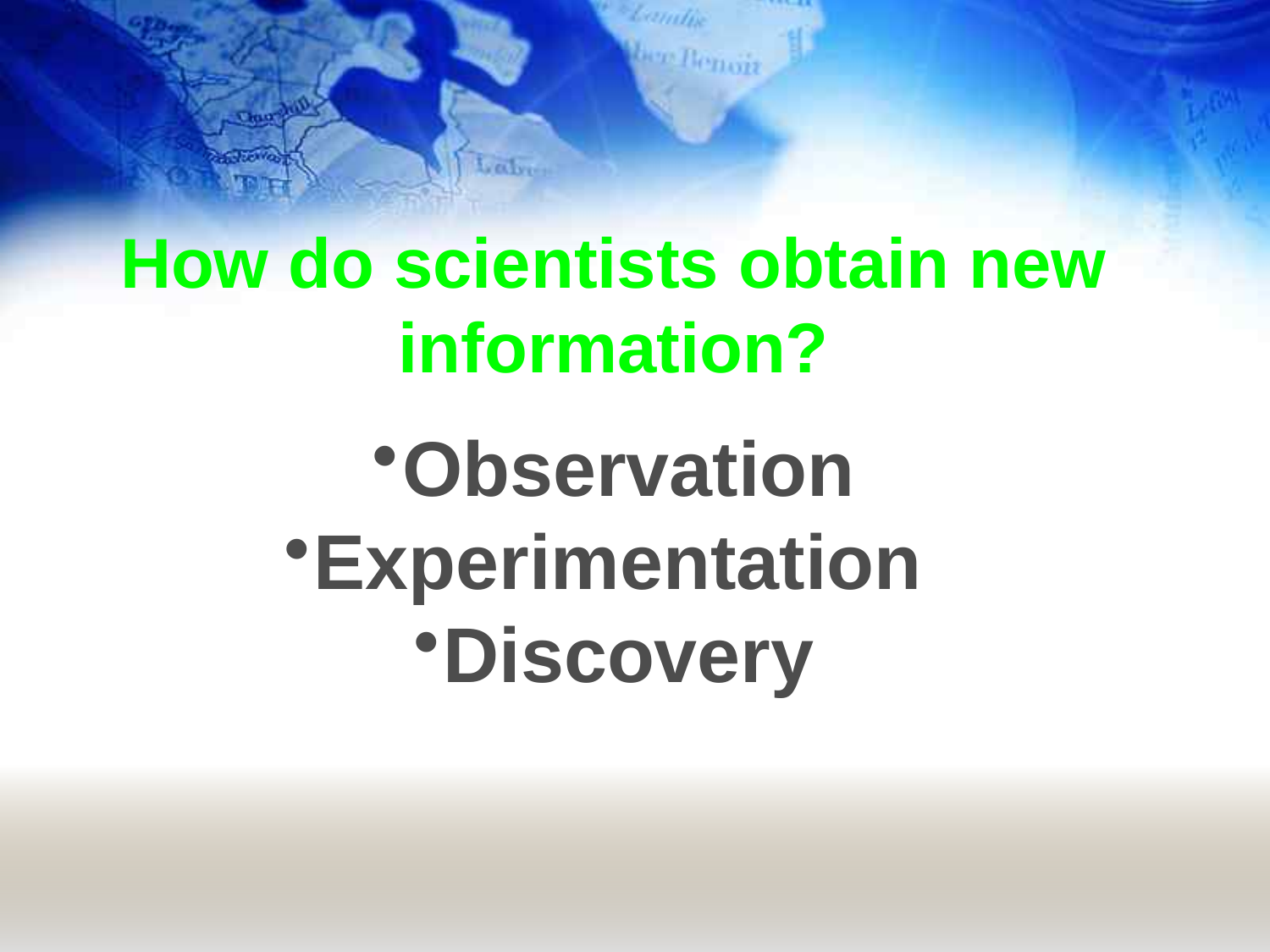

How do scientists obtain new information?
Observation
Experimentation
Discovery